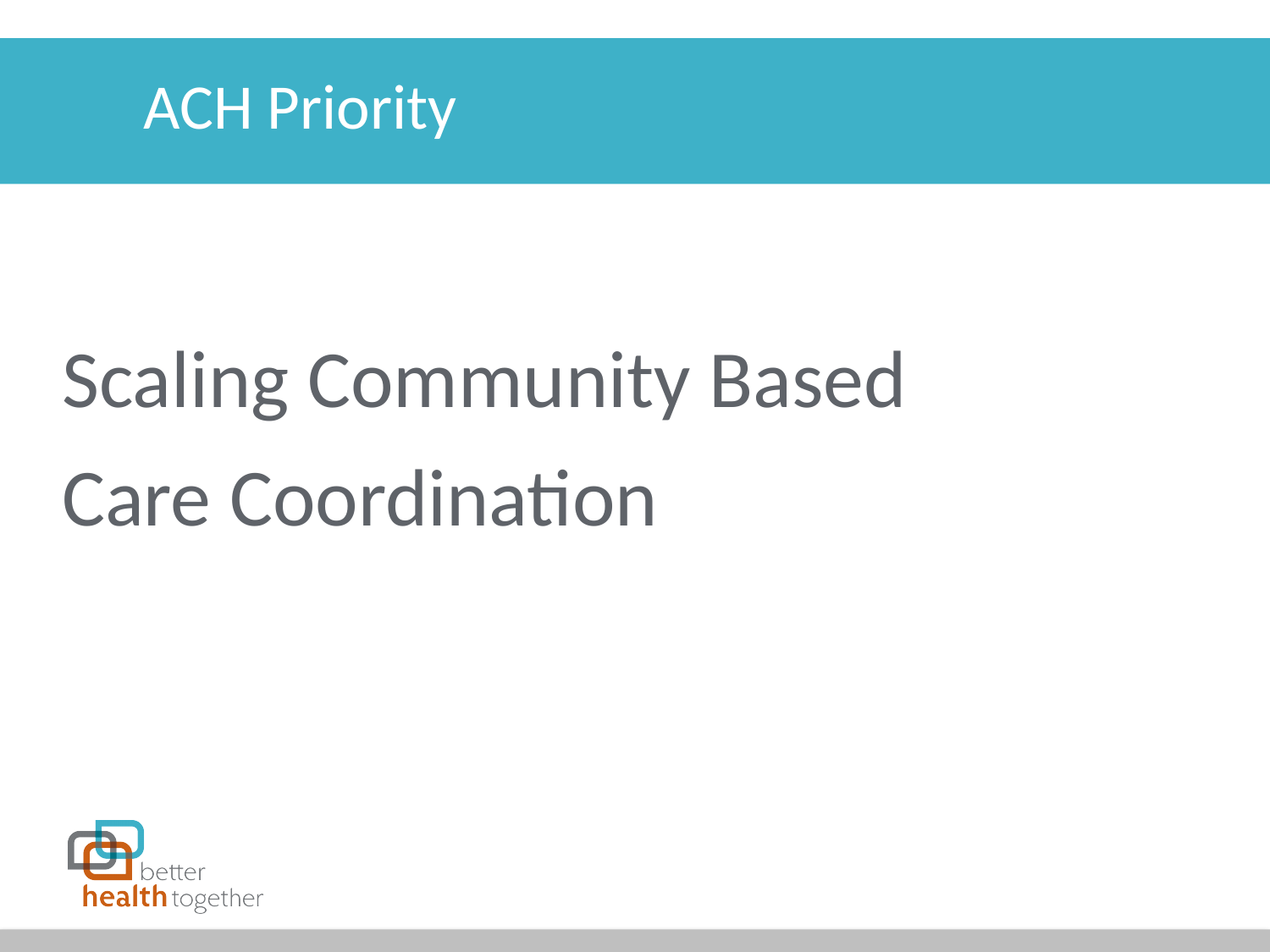

# ACH Priority

Scaling Community Based
Care Coordination